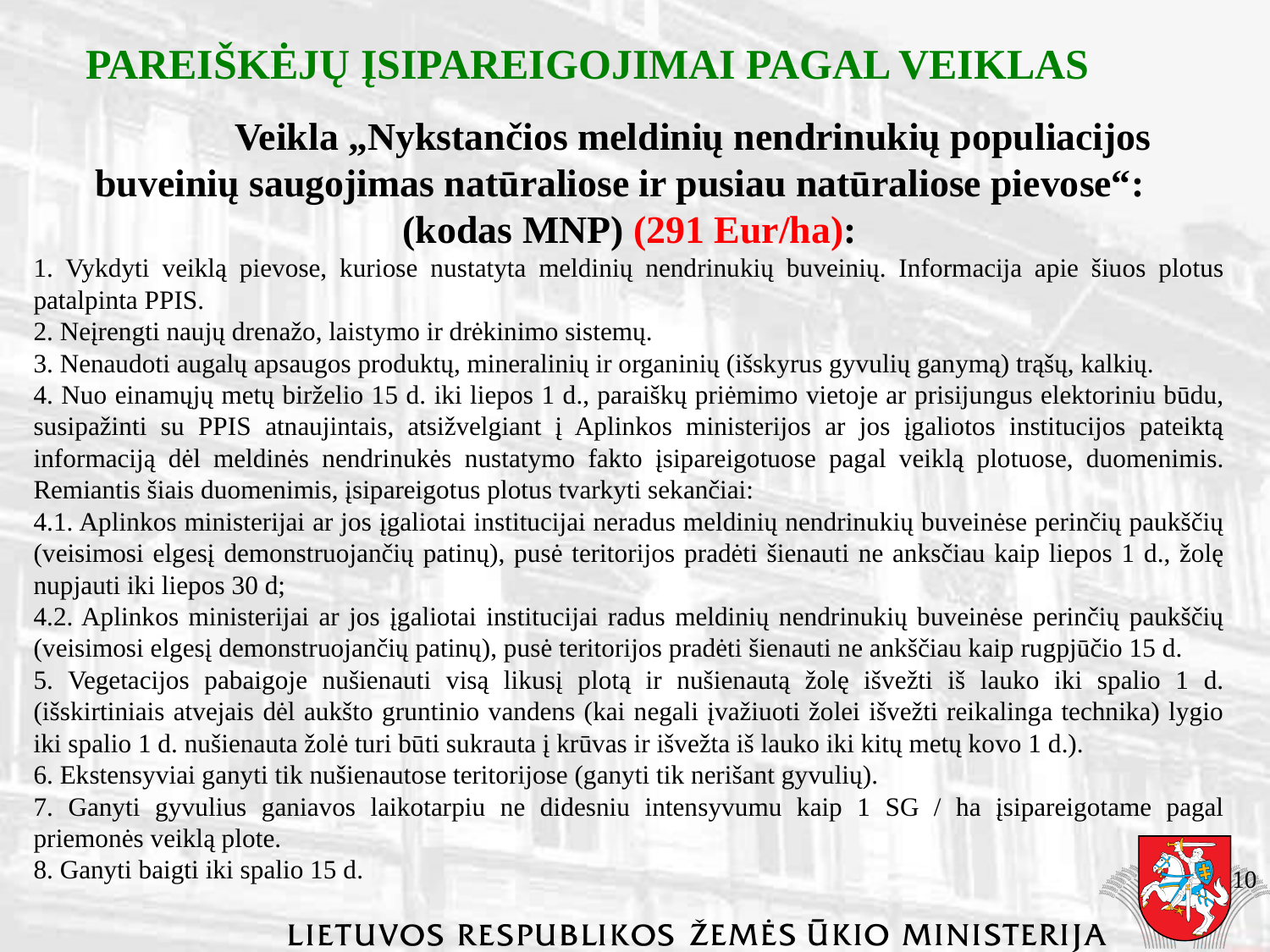

PAREIŠKĖJŲ ĮSIPAREIGOJIMAI PAGAL VEIKLAS
	Veikla „Nykstančios meldinių nendrinukių populiacijos buveinių saugojimas natūraliose ir pusiau natūraliose pievose“:
(kodas MNP) (291 Eur/ha):
1. Vykdyti veiklą pievose, kuriose nustatyta meldinių nendrinukių buveinių. Informacija apie šiuos plotus patalpinta PPIS.
2. Neįrengti naujų drenažo, laistymo ir drėkinimo sistemų.
3. Nenaudoti augalų apsaugos produktų, mineralinių ir organinių (išskyrus gyvulių ganymą) trąšų, kalkių.
4. Nuo einamųjų metų birželio 15 d. iki liepos 1 d., paraiškų priėmimo vietoje ar prisijungus elektoriniu būdu, susipažinti su PPIS atnaujintais, atsižvelgiant į Aplinkos ministerijos ar jos įgaliotos institucijos pateiktą informaciją dėl meldinės nendrinukės nustatymo fakto įsipareigotuose pagal veiklą plotuose, duomenimis. Remiantis šiais duomenimis, įsipareigotus plotus tvarkyti sekančiai:
4.1. Aplinkos ministerijai ar jos įgaliotai institucijai neradus meldinių nendrinukių buveinėse perinčių paukščių (veisimosi elgesį demonstruojančių patinų), pusė teritorijos pradėti šienauti ne anksčiau kaip liepos 1 d., žolę nupjauti iki liepos 30 d;
4.2. Aplinkos ministerijai ar jos įgaliotai institucijai radus meldinių nendrinukių buveinėse perinčių paukščių (veisimosi elgesį demonstruojančių patinų), pusė teritorijos pradėti šienauti ne ankščiau kaip rugpjūčio 15 d.
5. Vegetacijos pabaigoje nušienauti visą likusį plotą ir nušienautą žolę išvežti iš lauko iki spalio 1 d. (išskirtiniais atvejais dėl aukšto gruntinio vandens (kai negali įvažiuoti žolei išvežti reikalinga technika) lygio iki spalio 1 d. nušienauta žolė turi būti sukrauta į krūvas ir išvežta iš lauko iki kitų metų kovo 1 d.).
6. Ekstensyviai ganyti tik nušienautose teritorijose (ganyti tik nerišant gyvulių).
7. Ganyti gyvulius ganiavos laikotarpiu ne didesniu intensyvumu kaip 1 SG / ha įsipareigotame pagal priemonės veiklą plote.
8. Ganyti baigti iki spalio 15 d.

10